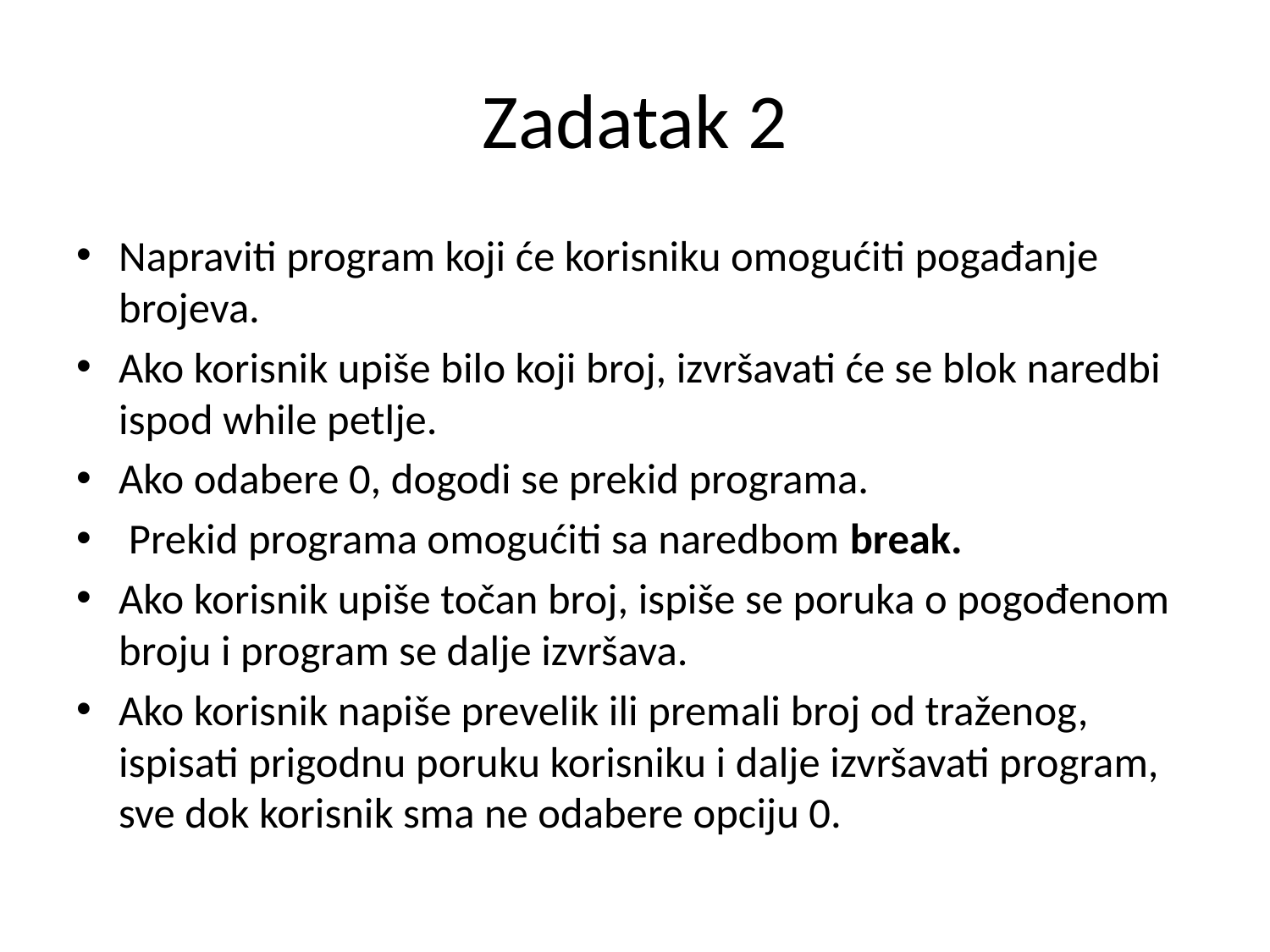

# Zadatak 2
Napraviti program koji će korisniku omogućiti pogađanje brojeva.
Ako korisnik upiše bilo koji broj, izvršavati će se blok naredbi ispod while petlje.
Ako odabere 0, dogodi se prekid programa.
 Prekid programa omogućiti sa naredbom break.
Ako korisnik upiše točan broj, ispiše se poruka o pogođenom broju i program se dalje izvršava.
Ako korisnik napiše prevelik ili premali broj od traženog, ispisati prigodnu poruku korisniku i dalje izvršavati program, sve dok korisnik sma ne odabere opciju 0.